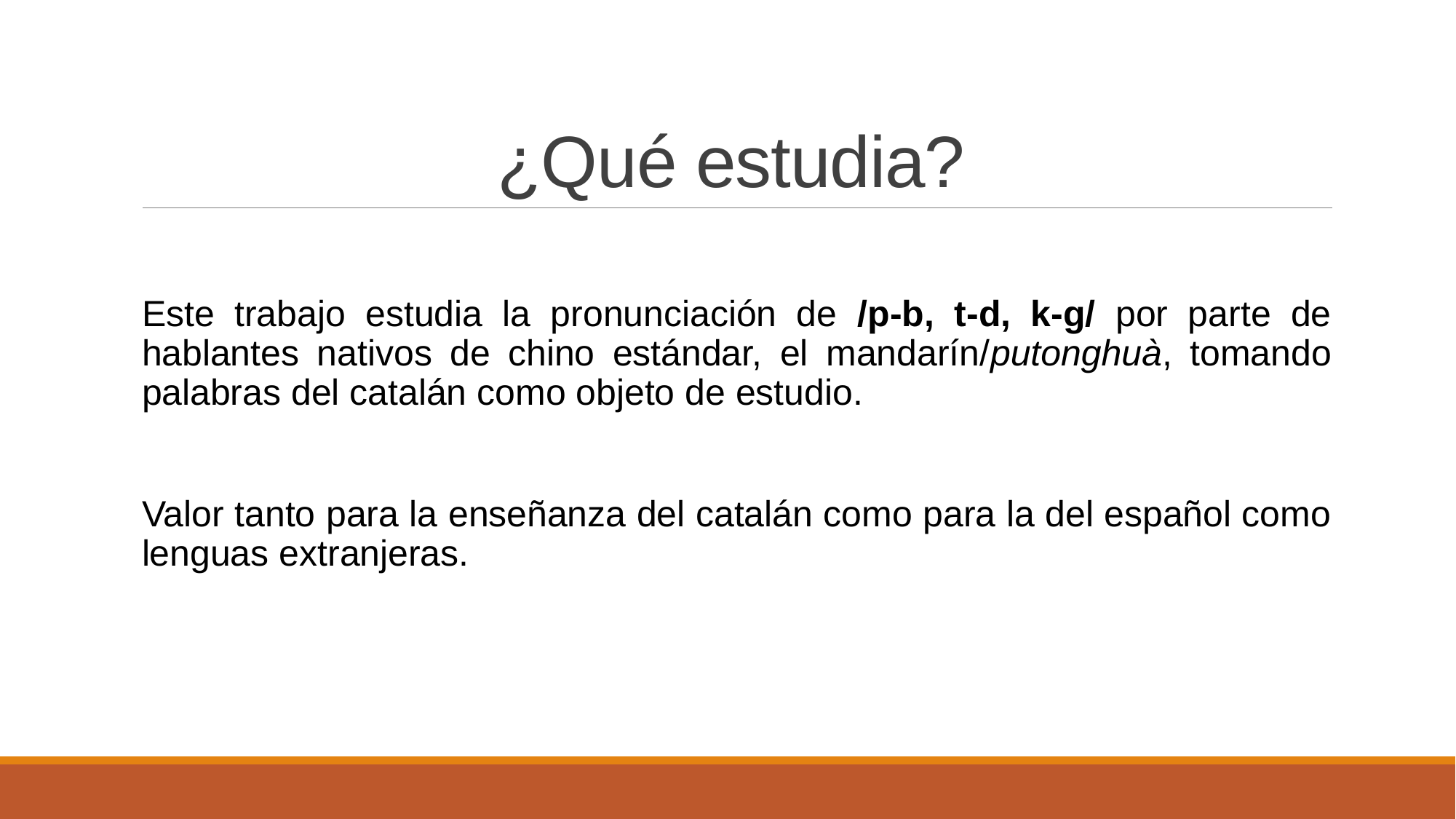

# ¿Qué estudia?

Este trabajo estudia la pronunciación de /p-b, t-d, k-g/ por parte de hablantes nativos de chino estándar, el mandarín/putonghuà, tomando palabras del catalán como objeto de estudio.

Valor tanto para la enseñanza del catalán como para la del español como lenguas extranjeras.